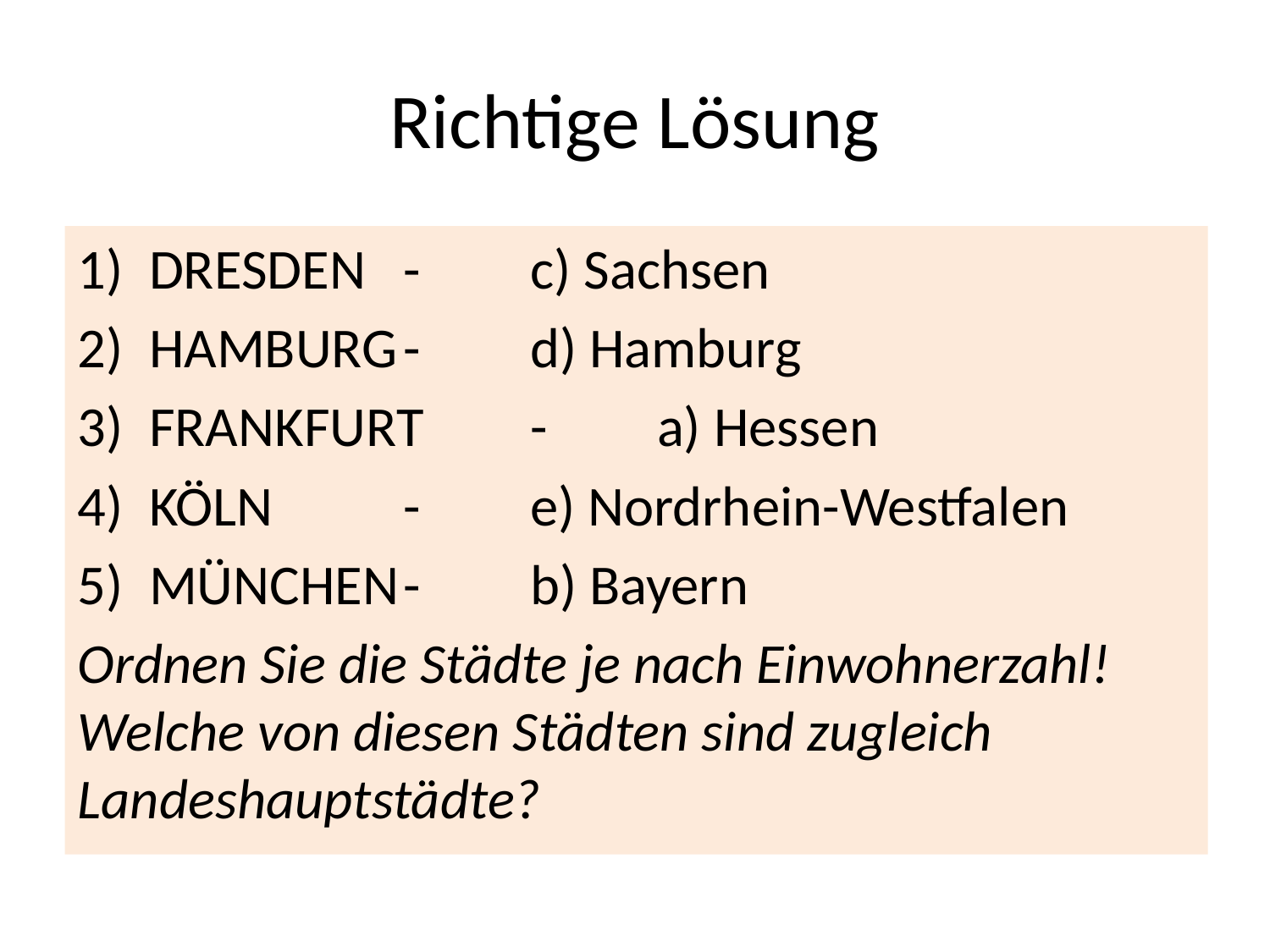

# Richtige Lösung
DRESDEN	-	c) Sachsen
HAMBURG	-	d) Hamburg
FRANKFURT	-	a) Hessen
KÖLN		-	e) Nordrhein-Westfalen
MÜNCHEN	-	b) Bayern
Ordnen Sie die Städte je nach Einwohnerzahl! Welche von diesen Städten sind zugleich Landeshauptstädte?